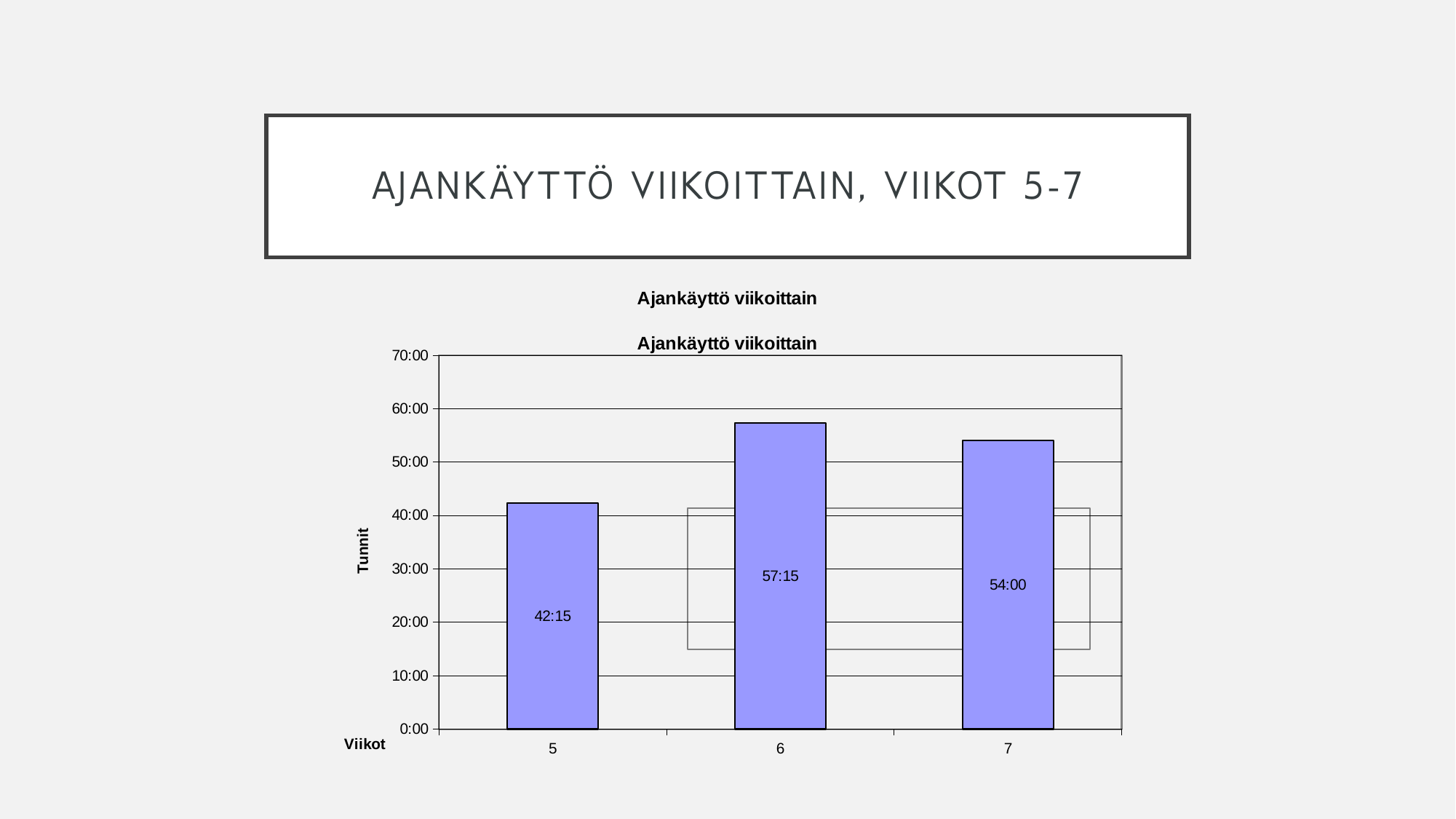

# Ajankäyttö Viikoittain, viikot 5-7

### Chart: Ajankäyttö viikoittain

| Category | Total |
|---|---|
| 5 | 1.7604166666666667 |
| 6 | 2.3854166666666665 |
| 7 | 2.2499999999999996 |

### Chart: Ajankäyttö viikoittain

| Category |
|---|